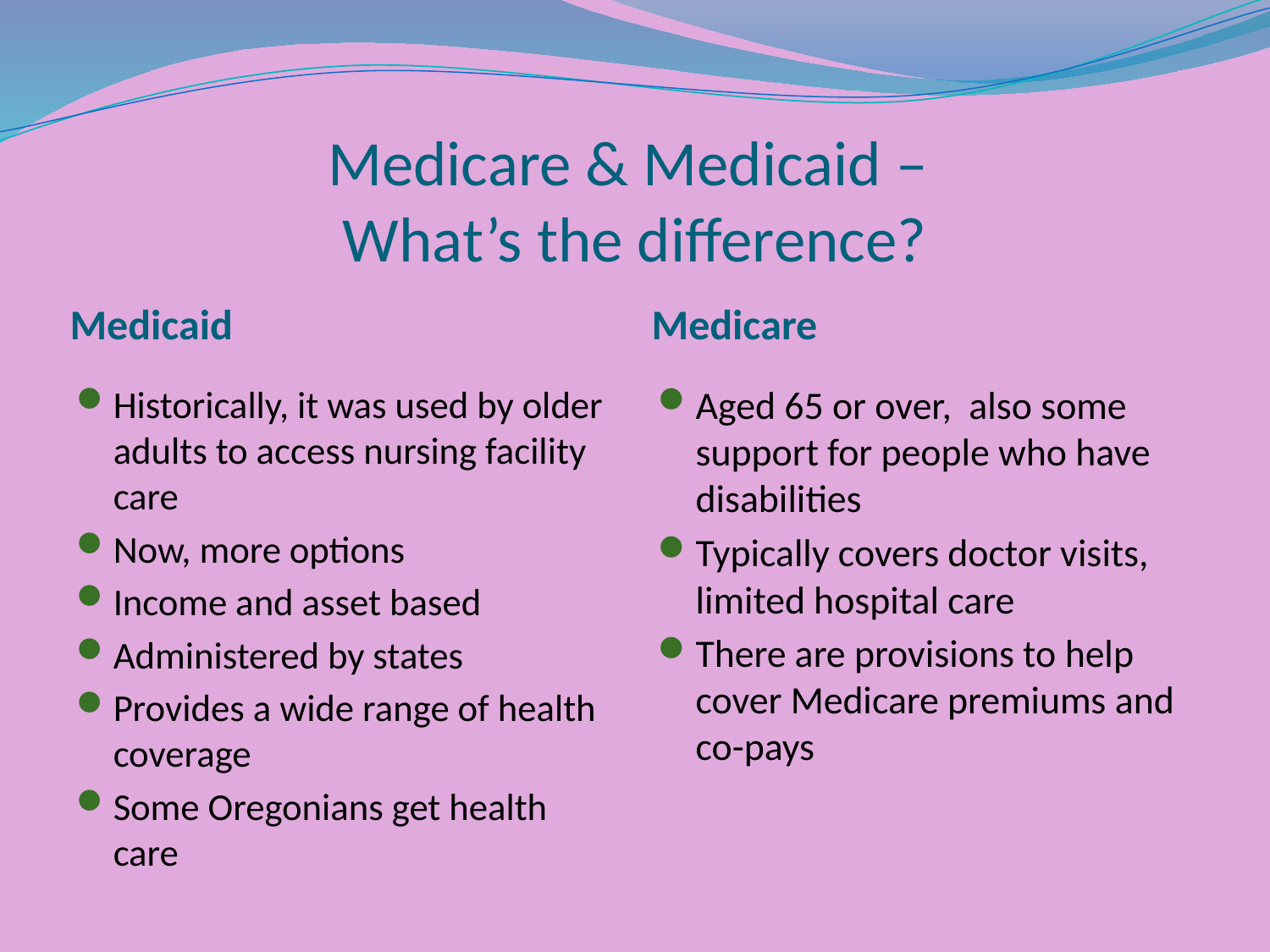

# Medicare & Medicaid – What’s the difference?
Medicaid
Medicare
Historically, it was used by older adults to access nursing facility care
Now, more options
Income and asset based
Administered by states
Provides a wide range of health coverage
Some Oregonians get health care
Aged 65 or over,  also some support for people who have disabilities
Typically covers doctor visits, limited hospital care
There are provisions to help cover Medicare premiums and co-pays